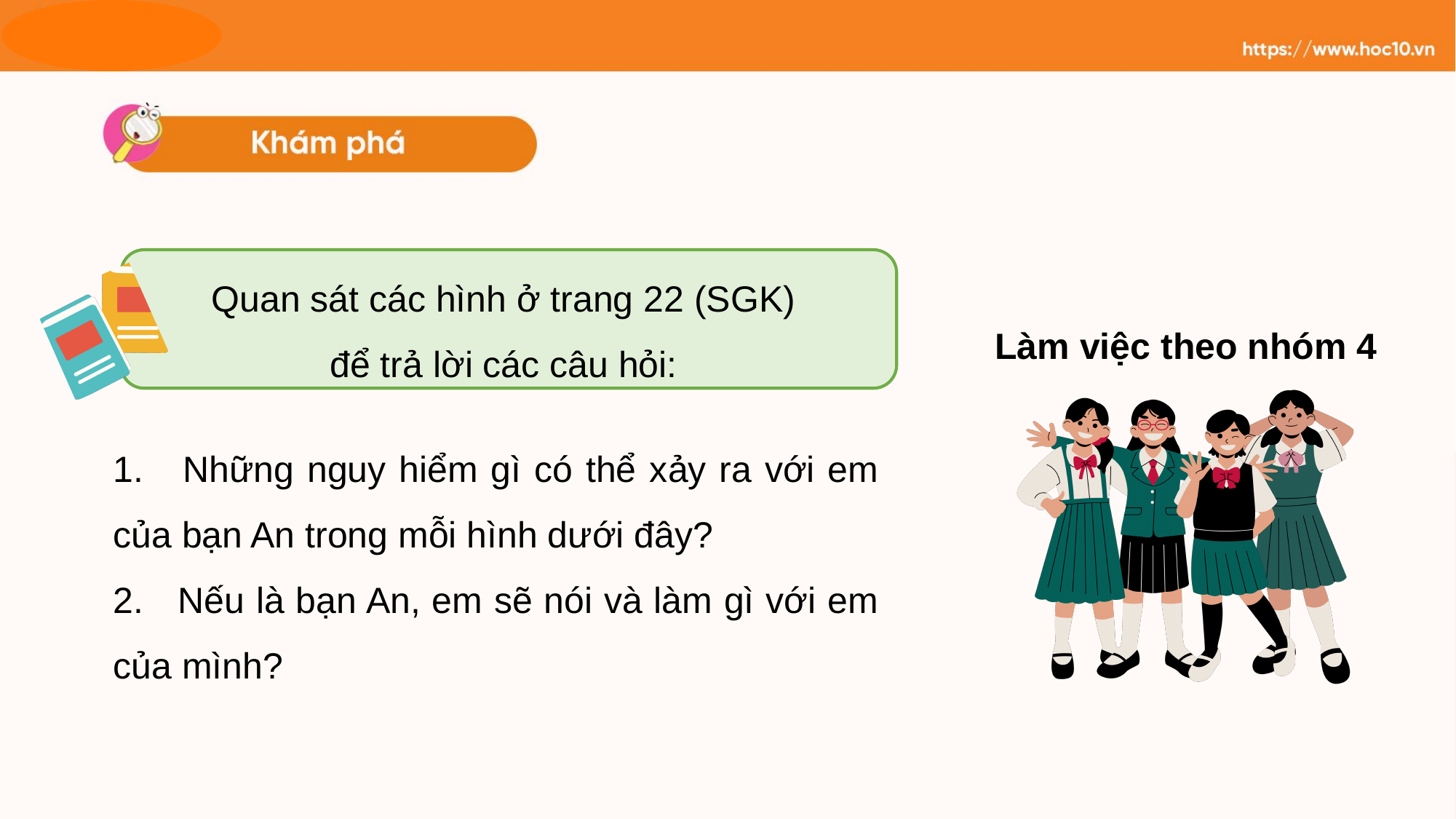

Quan sát các hình ở trang 22 (SGK)
để trả lời các câu hỏi:

Làm việc theo nhóm 4

1.   Những nguy hiểm gì có thể xảy ra với em của bạn An trong mỗi hình dưới đây?
2.   Nếu là bạn An, em sẽ nói và làm gì với em của mình?